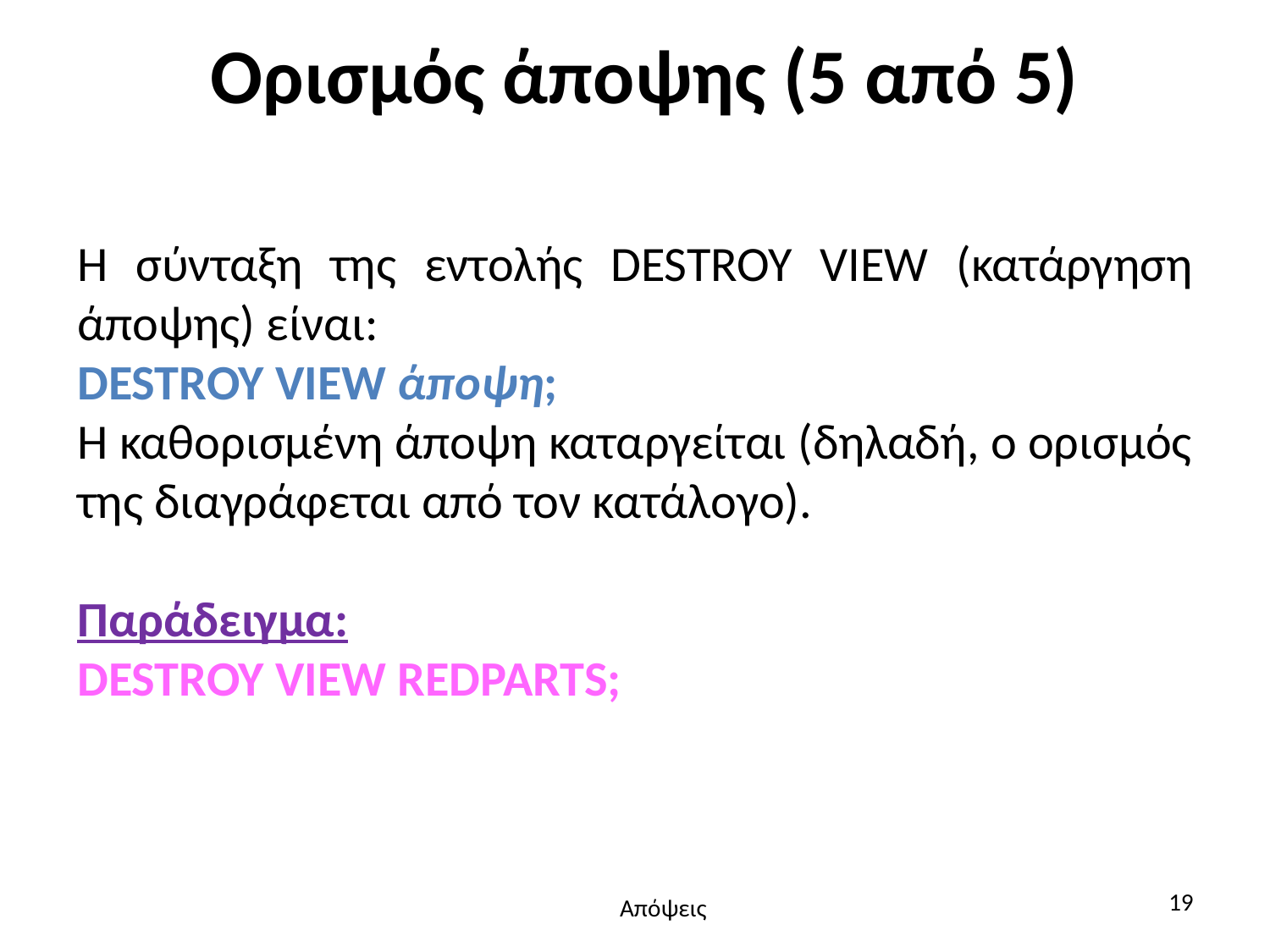

# Ορισμός άποψης (5 από 5)
Η σύνταξη της εντολής DESTROY VIEW (κατάργηση άποψης) είναι:
DESTROY VIEW άποψη;
Η καθορισμένη άποψη καταργείται (δηλαδή, ο ορισμός της διαγράφεται από τον κατάλογο).

Παράδειγμα:
DESTROY VIEW REDPARTS;
19
Απόψεις